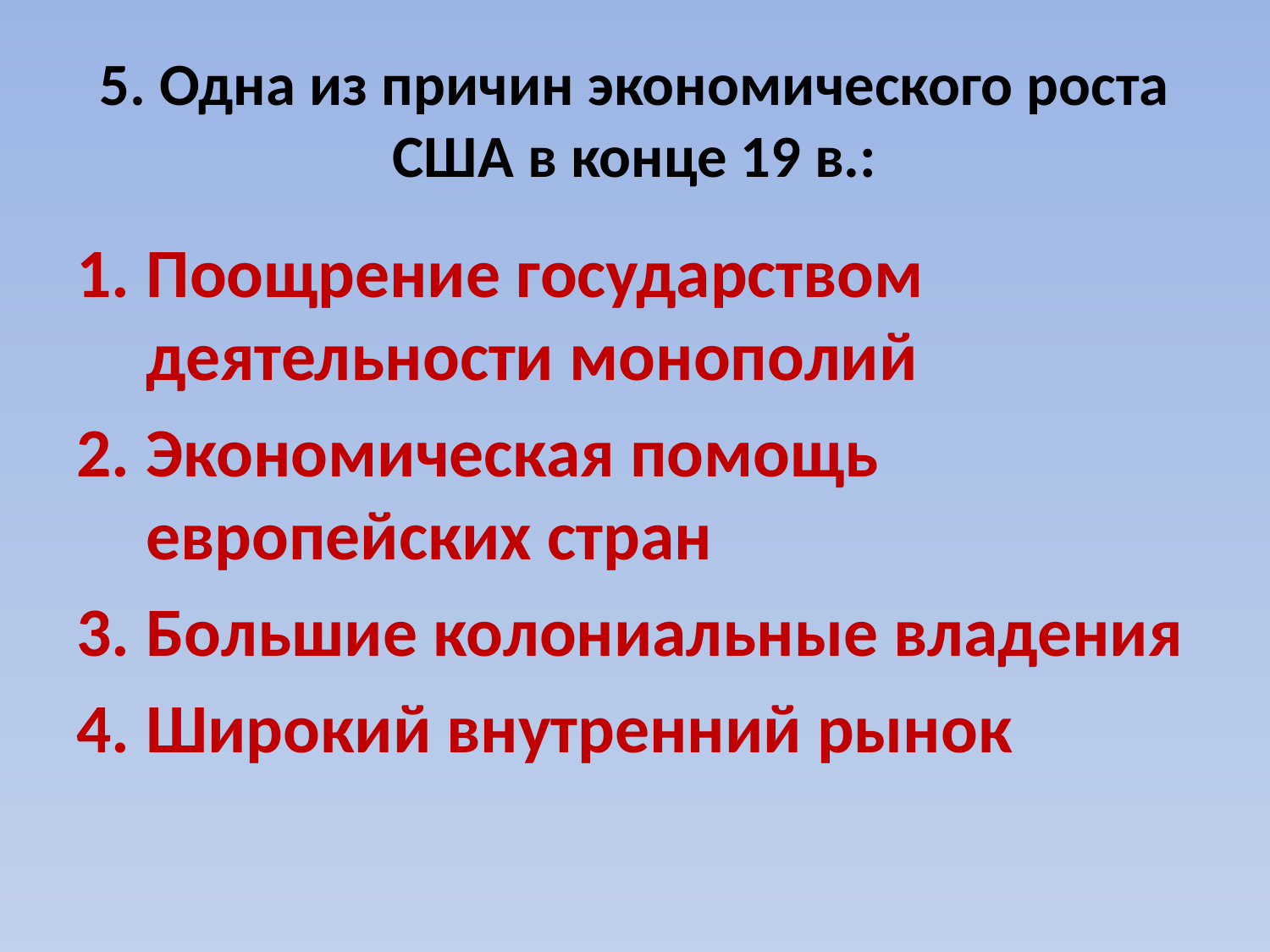

# 5. Одна из причин экономического роста США в конце 19 в.:
Поощрение государством деятельности монополий
Экономическая помощь европейских стран
Большие колониальные владения
Широкий внутренний рынок